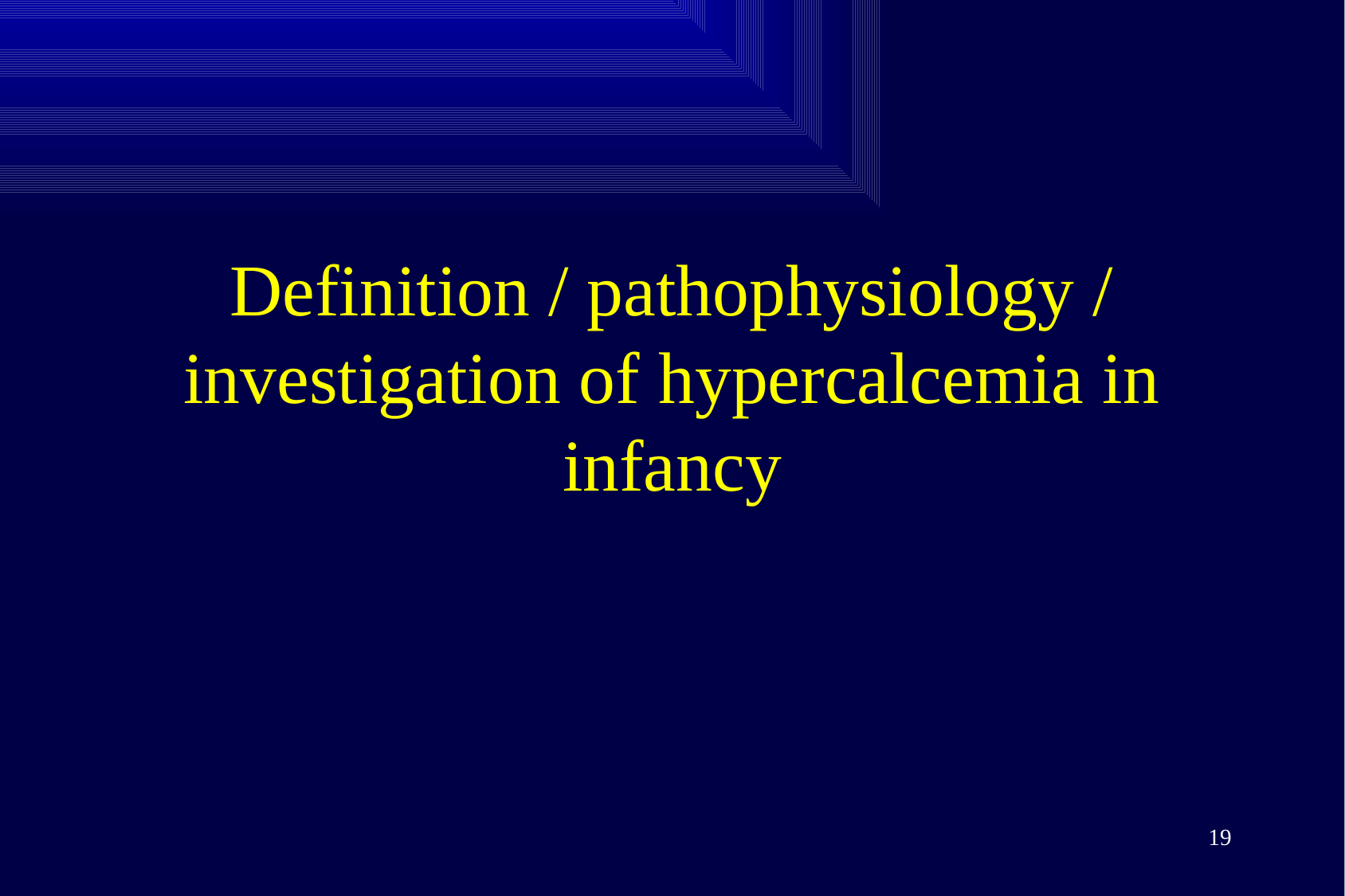

# Definition / pathophysiology / investigation of hypercalcemia in infancy

19